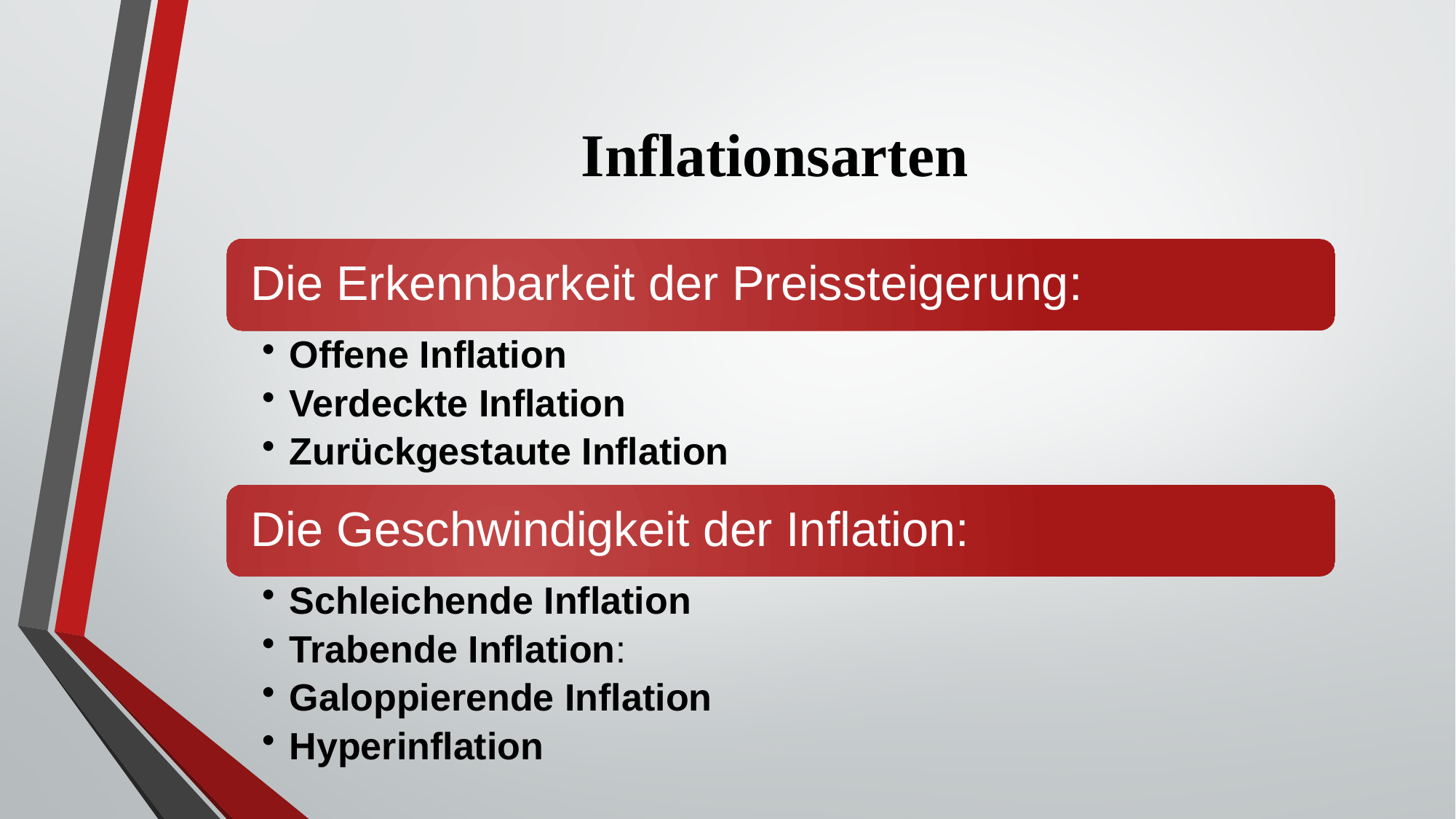

# Inflationsarten
Die Erkennbarkeit der Preissteigerung:
Offene Inflation
Verdeckte Inflation
Zurückgestaute Inflation
Die Geschwindigkeit der Inflation:
Schleichende Inflation
Trabende Inflation:
Galoppierende Inflation
Hyperinflation